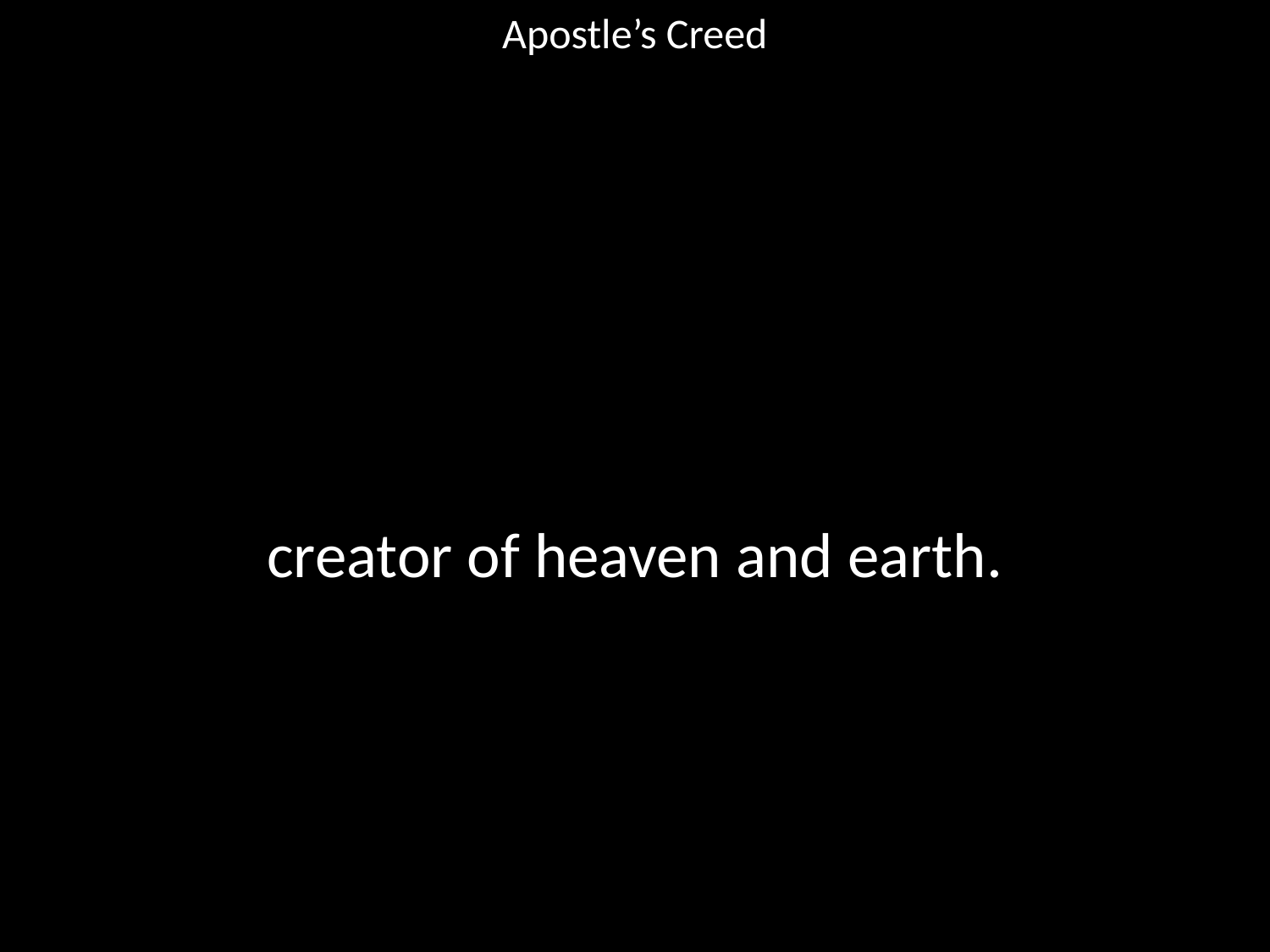

Apostle’s Creed
#
creator of heaven and earth.